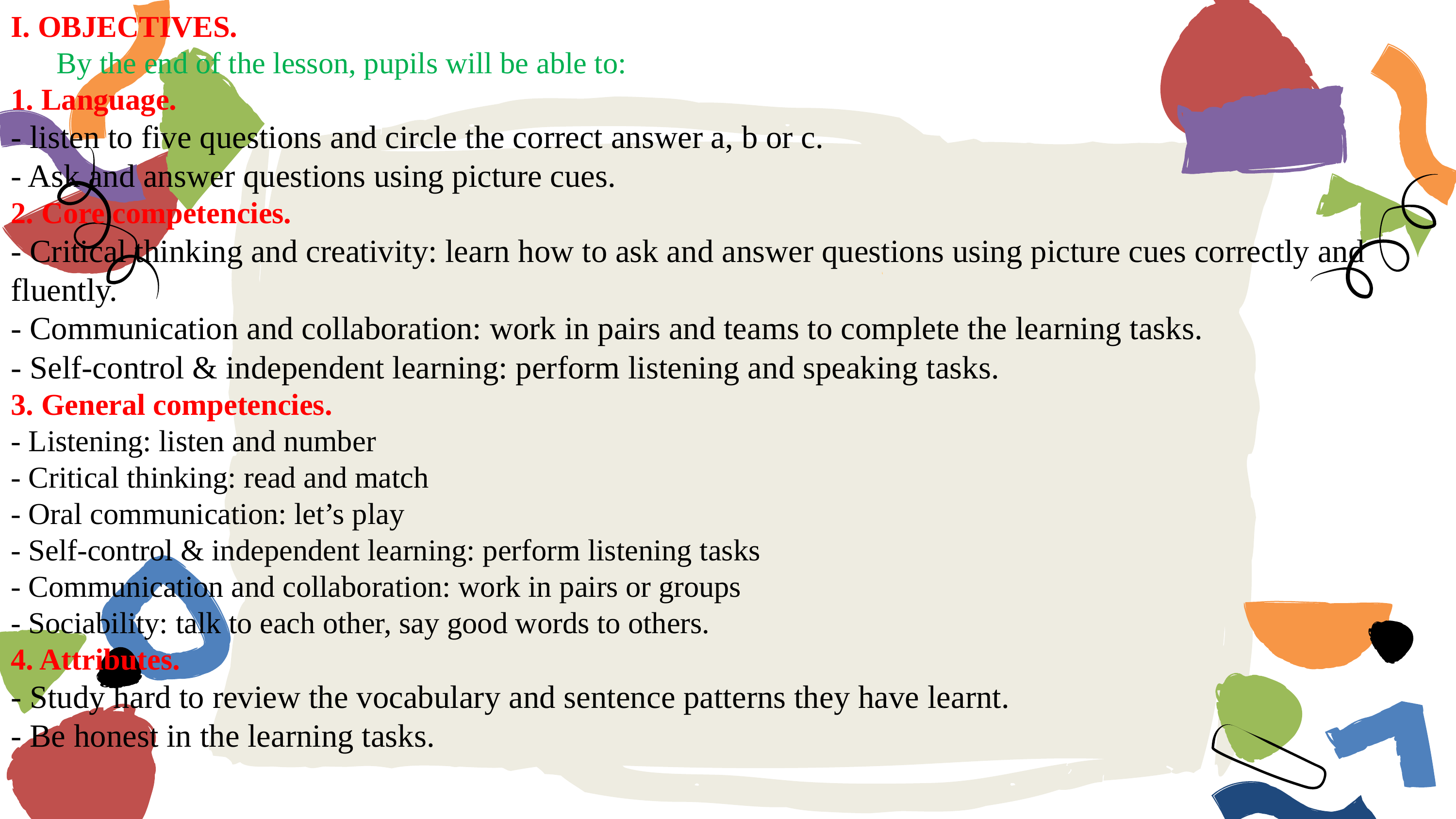

I. OBJECTIVES.
      By the end of the lesson, pupils will be able to:
1. Language.
- listen to five questions and circle the correct answer a, b or c.
- Ask and answer questions using picture cues.
2. Core competencies.
- Critical thinking and creativity: learn how to ask and answer questions using picture cues correctly and fluently.
- Communication and collaboration: work in pairs and teams to complete the learning tasks.
- Self-control & independent learning: perform listening and speaking tasks.
3. General competencies.
- Listening: listen and number
- Critical thinking: read and match
- Oral communication: let’s play
- Self-control & independent learning: perform listening tasks
- Communication and collaboration: work in pairs or groups
- Sociability: talk to each other, say good words to others.
4. Attributes.
- Study hard to review the vocabulary and sentence patterns they have learnt.
- Be honest in the learning tasks.